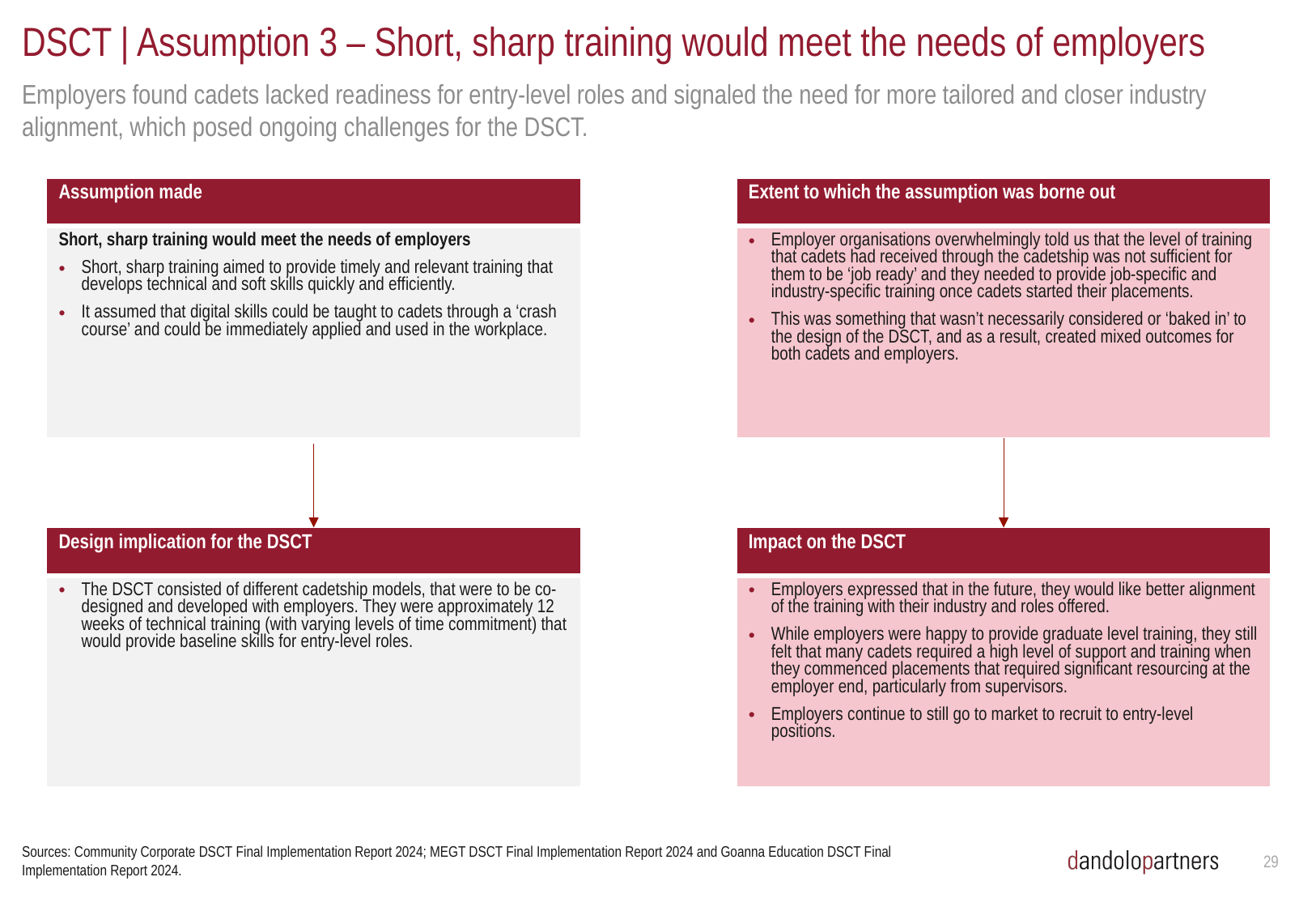

# DSCT | Assumption 3 – Short, sharp training would meet the needs of employers
Employers found cadets lacked readiness for entry-level roles and signaled the need for more tailored and closer industry alignment, which posed ongoing challenges for the DSCT.
| Assumption made |
| --- |
| Short, sharp training would meet the needs of employers Short, sharp training aimed to provide timely and relevant training that develops technical and soft skills quickly and efficiently. It assumed that digital skills could be taught to cadets through a ‘crash course’ and could be immediately applied and used in the workplace. |
| Extent to which the assumption was borne out |
| --- |
| Employer organisations overwhelmingly told us that the level of training that cadets had received through the cadetship was not sufficient for them to be ‘job ready’ and they needed to provide job-specific and industry-specific training once cadets started their placements. This was something that wasn’t necessarily considered or ‘baked in’ to the design of the DSCT, and as a result, created mixed outcomes for both cadets and employers. |
| Design implication for the DSCT |
| --- |
| The DSCT consisted of different cadetship models, that were to be co-designed and developed with employers. They were approximately 12 weeks of technical training (with varying levels of time commitment) that would provide baseline skills for entry-level roles. |
| Impact on the DSCT |
| --- |
| Employers expressed that in the future, they would like better alignment of the training with their industry and roles offered. While employers were happy to provide graduate level training, they still felt that many cadets required a high level of support and training when they commenced placements that required significant resourcing at the employer end, particularly from supervisors. Employers continue to still go to market to recruit to entry-level positions. |
Sources: Community Corporate DSCT Final Implementation Report 2024; MEGT DSCT Final Implementation Report 2024 and Goanna Education DSCT Final Implementation Report 2024.
29